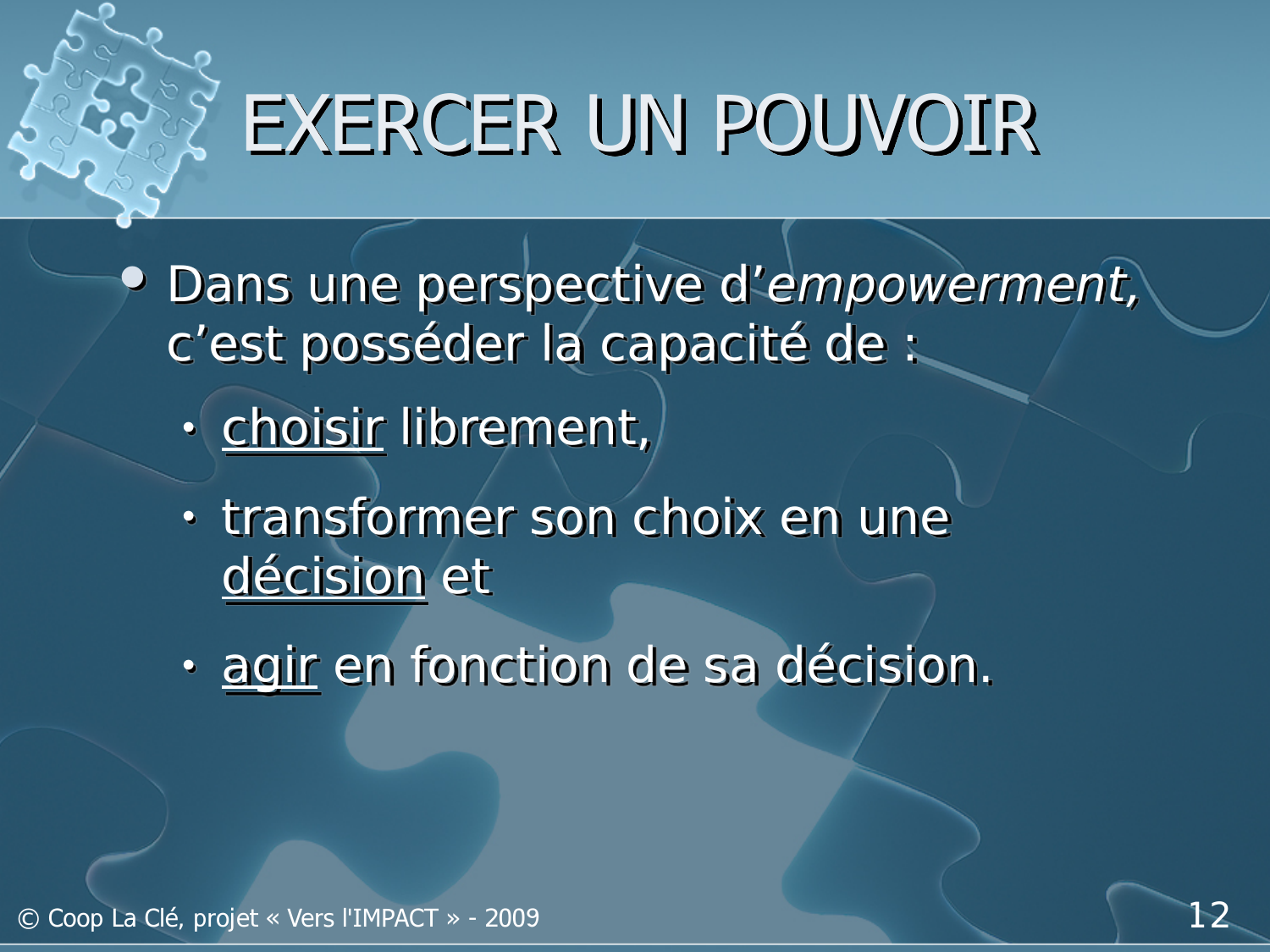

# EXERCER UN POUVOIR
Dans une perspective d’empowerment, c’est posséder la capacité de :
choisir librement,
transformer son choix en une décision et
agir en fonction de sa décision.
12
© Coop La Clé, projet « Vers l'IMPACT » - 2009